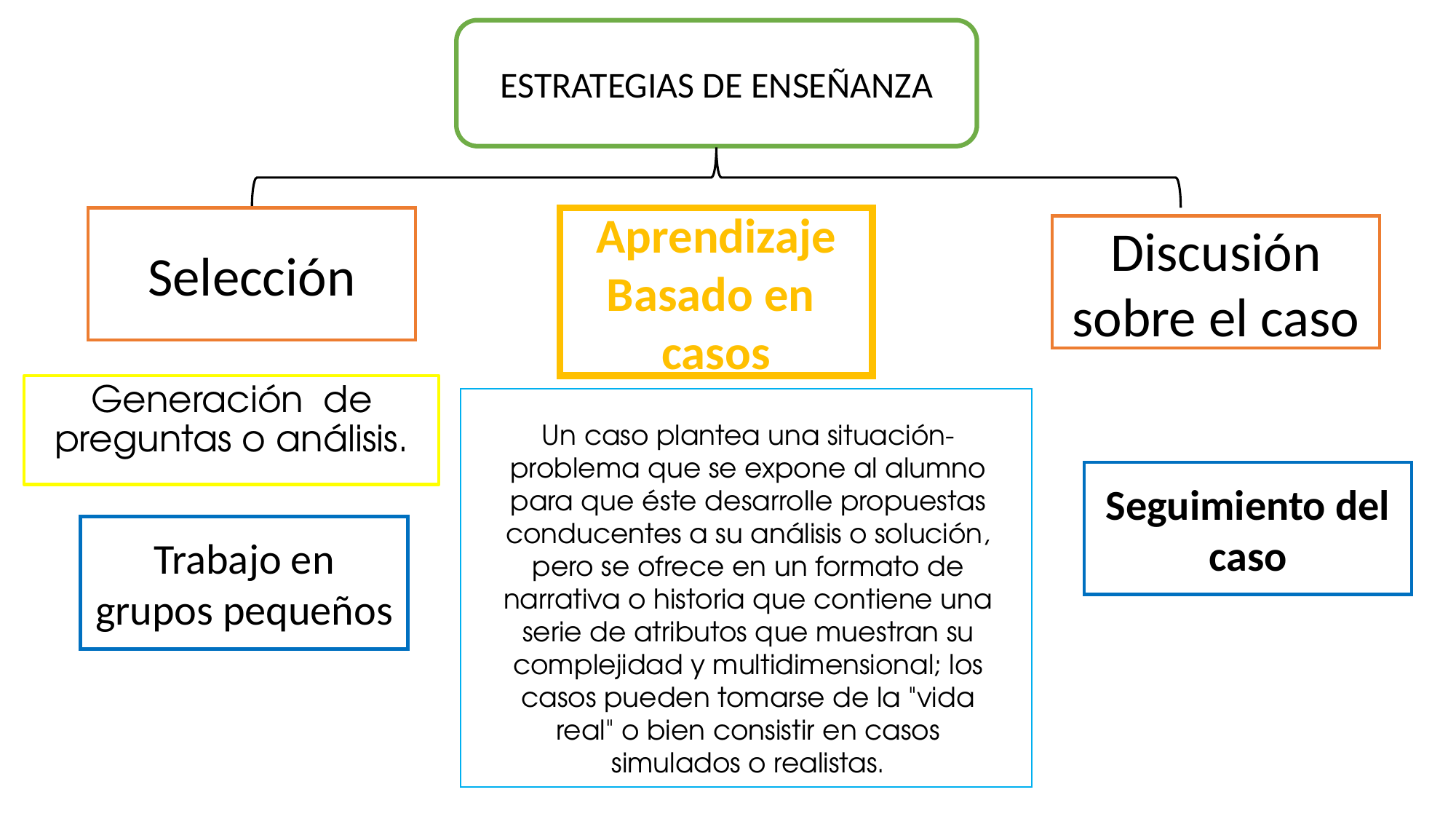

ESTRATEGIAS DE ENSEÑANZA
Selección
Aprendizaje
Basado en
casos
Discusión sobre el caso
Generación  de preguntas o análisis.

Un caso plantea una situación-problema que se expone al alumno para que éste desarrolle propuestas conducentes a su análisis o solución, pero se ofrece en un formato de narrativa o historia que contiene una serie de atributos que muestran su complejidad y multidimensional; los casos pueden tomarse de la "vida real" o bien consistir en casos simulados o realistas.
Seguimiento del caso
Trabajo en grupos pequeños